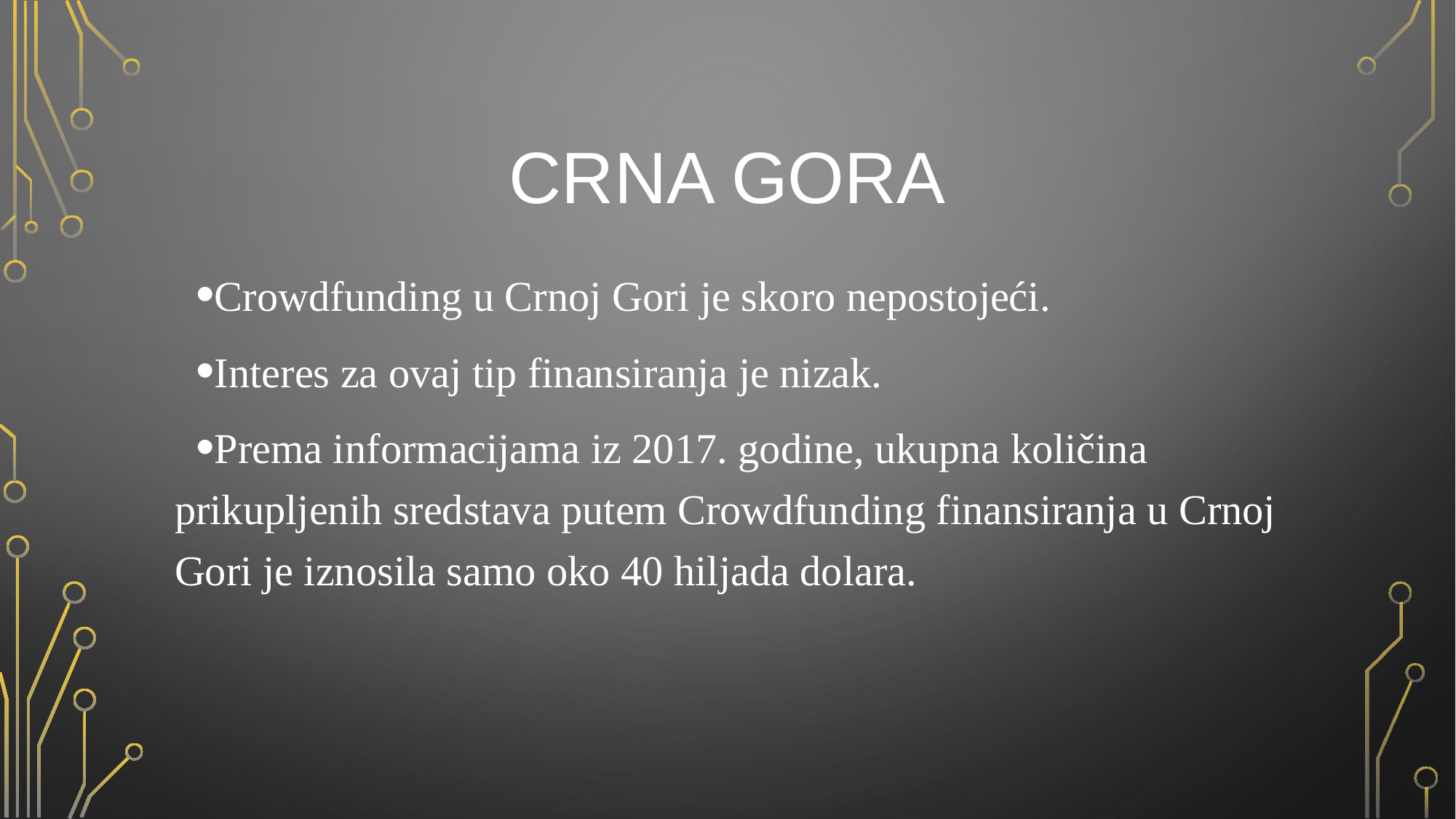

# Crna gora
Crowdfunding u Crnoj Gori je skoro nepostojeći.
Interes za ovaj tip finansiranja je nizak.
Prema informacijama iz 2017. godine, ukupna količina prikupljenih sredstava putem Crowdfunding finansiranja u Crnoj Gori je iznosila samo oko 40 hiljada dolara.